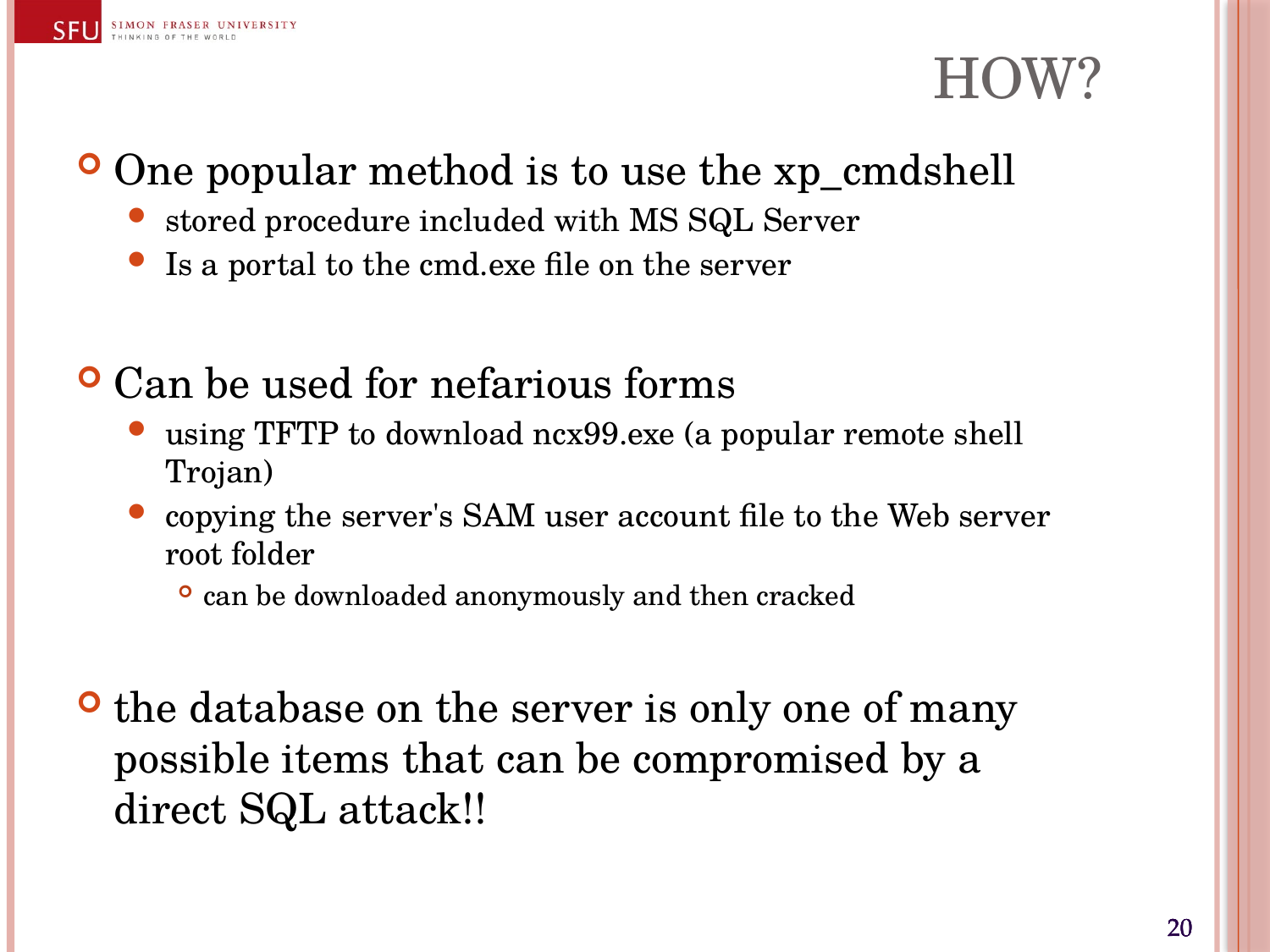

# How?
One popular method is to use the xp_cmdshell
stored procedure included with MS SQL Server
Is a portal to the cmd.exe file on the server

Can be used for nefarious forms
using TFTP to download ncx99.exe (a popular remote shell Trojan)
copying the server's SAM user account file to the Web server root folder
can be downloaded anonymously and then cracked

the database on the server is only one of many possible items that can be compromised by a direct SQL attack!!